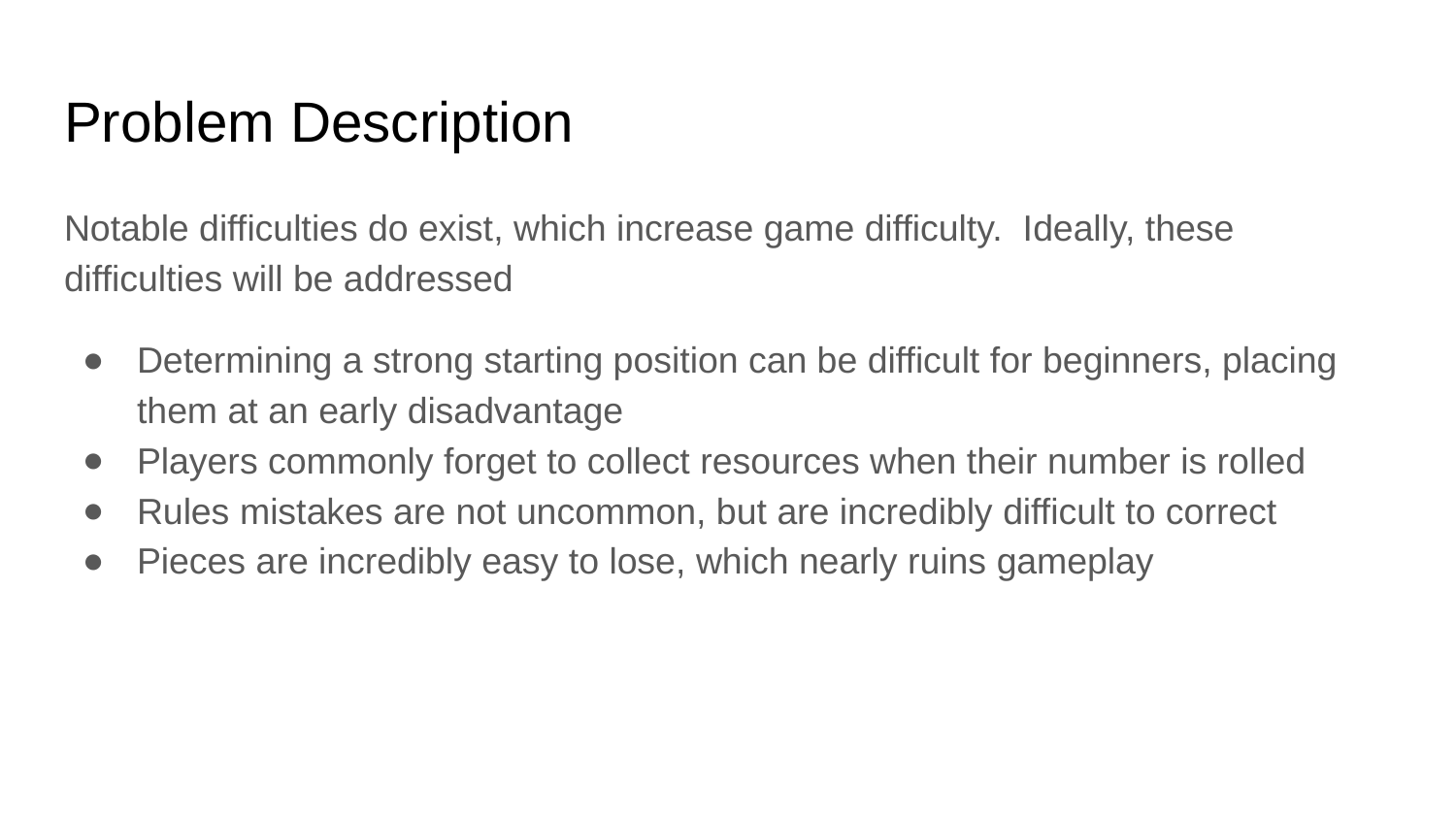

# Problem Description
Notable difficulties do exist, which increase game difficulty.  Ideally, these difficulties will be addressed
Determining a strong starting position can be difficult for beginners, placing them at an early disadvantage
Players commonly forget to collect resources when their number is rolled
Rules mistakes are not uncommon, but are incredibly difficult to correct
Pieces are incredibly easy to lose, which nearly ruins gameplay